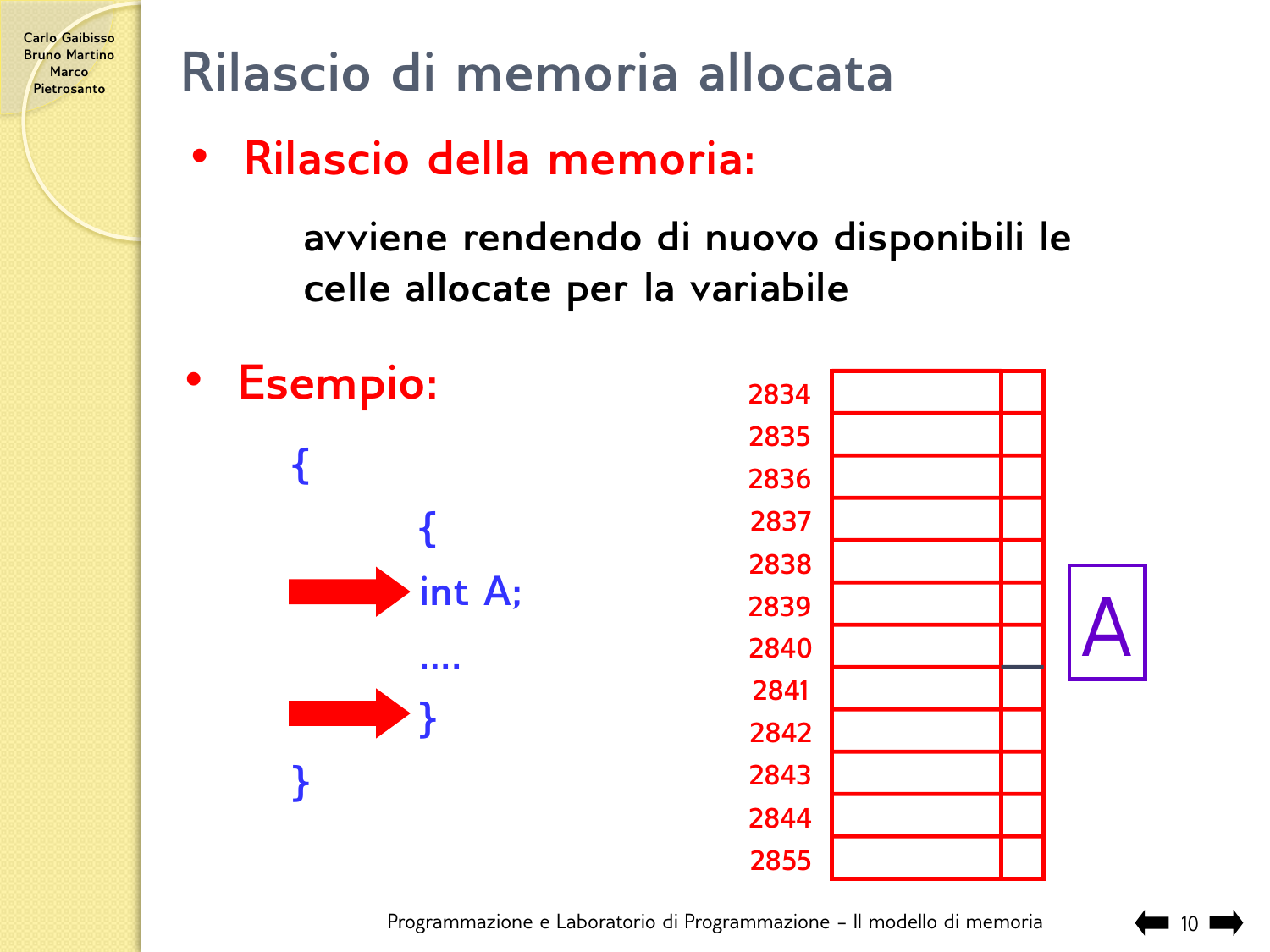

# Rilascio di memoria allocata
Rilascio della memoria:
	avviene rendendo di nuovo disponibili le celle allocate per la variabile
Esempio:
2834

2835

2836

2837

2838

2839

2840

2841

2842

2843

2844

2855

{
	{
	int A;
	….
	}
}
x
x
x
x
A

Programmazione e Laboratorio di Programmazione – Il modello di memoria
10